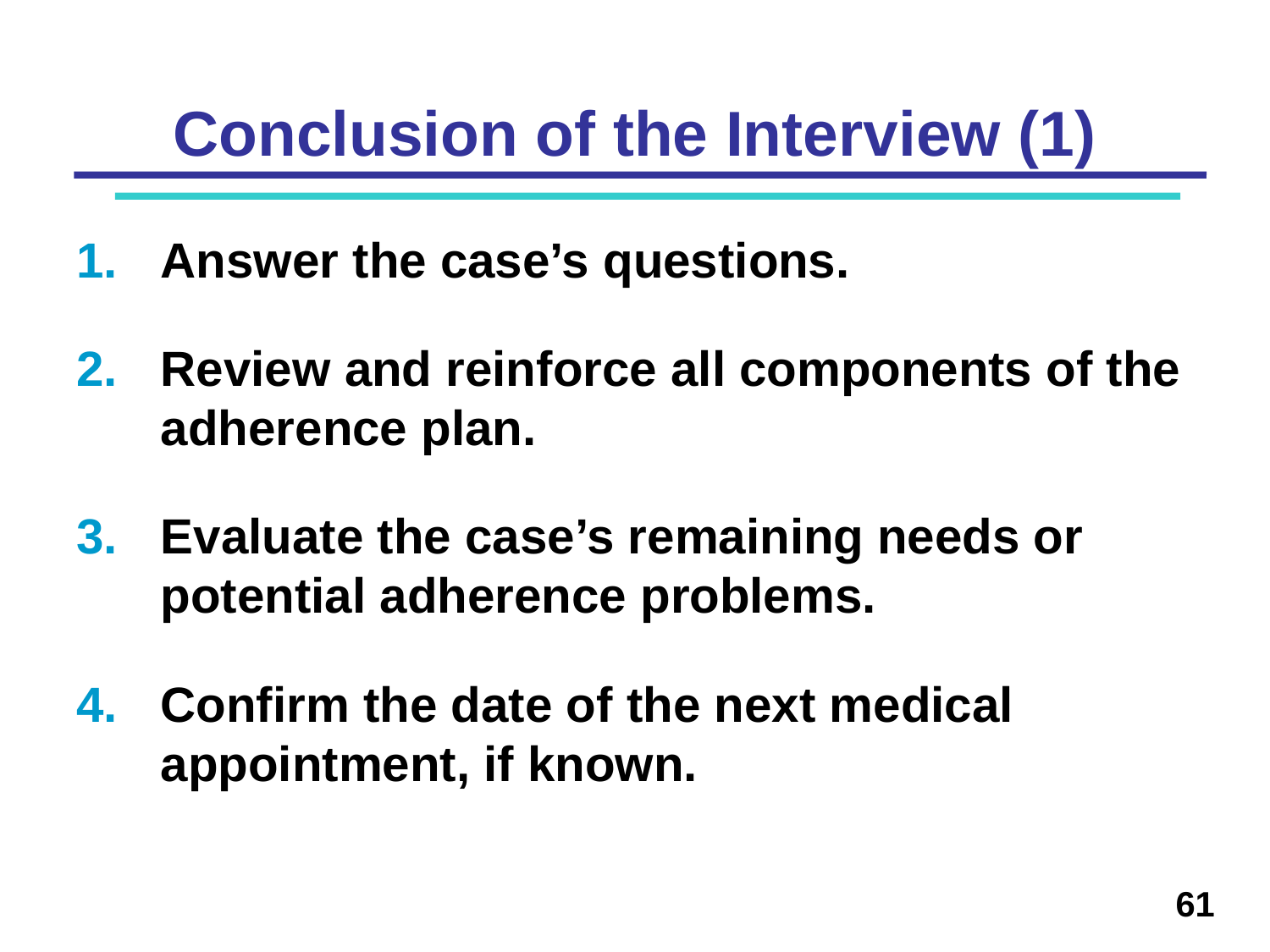

# Conclusion of the Interview (1)
Answer the case’s questions.

Review and reinforce all components of the adherence plan.

Evaluate the case’s remaining needs or potential adherence problems.

Confirm the date of the next medical appointment, if known.
61